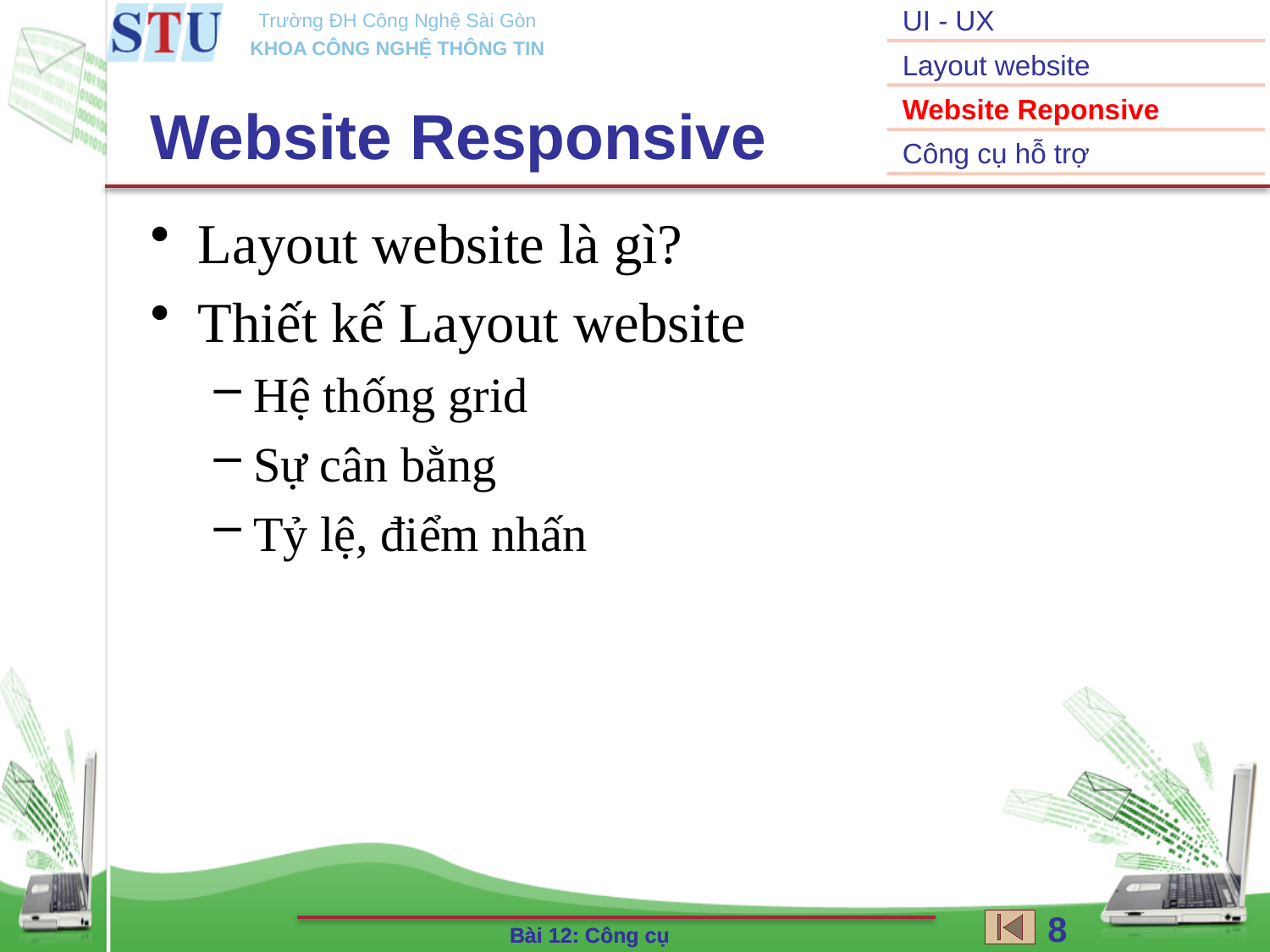

UI - UX
Layout website
Website Reponsive
Công cụ hỗ trợ

# Website Responsive
Layout website là gì?
Thiết kế Layout website
Hệ thống grid
Sự cân bằng
Tỷ lệ, điểm nhấn

8
Bài 12: Công cụ